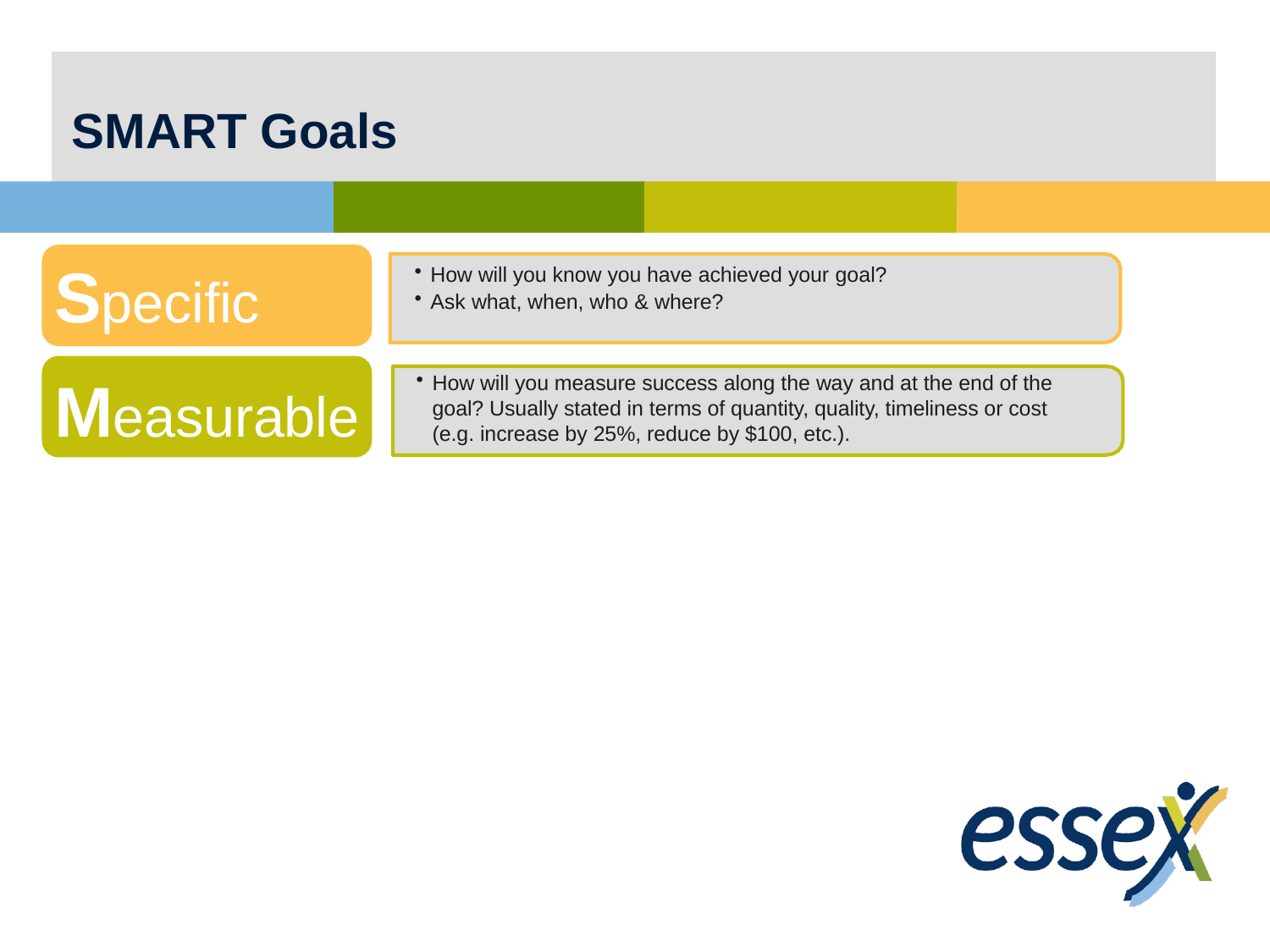

# SMART Goals

Specific

How will you know you have achieved your goal?
Ask what, when, who & where?

Measurable
How will you measure success along the way and at the end of the goal? Usually stated in terms of quantity, quality, timeliness or cost (e.g. increase by 25%, reduce by $100, etc.).